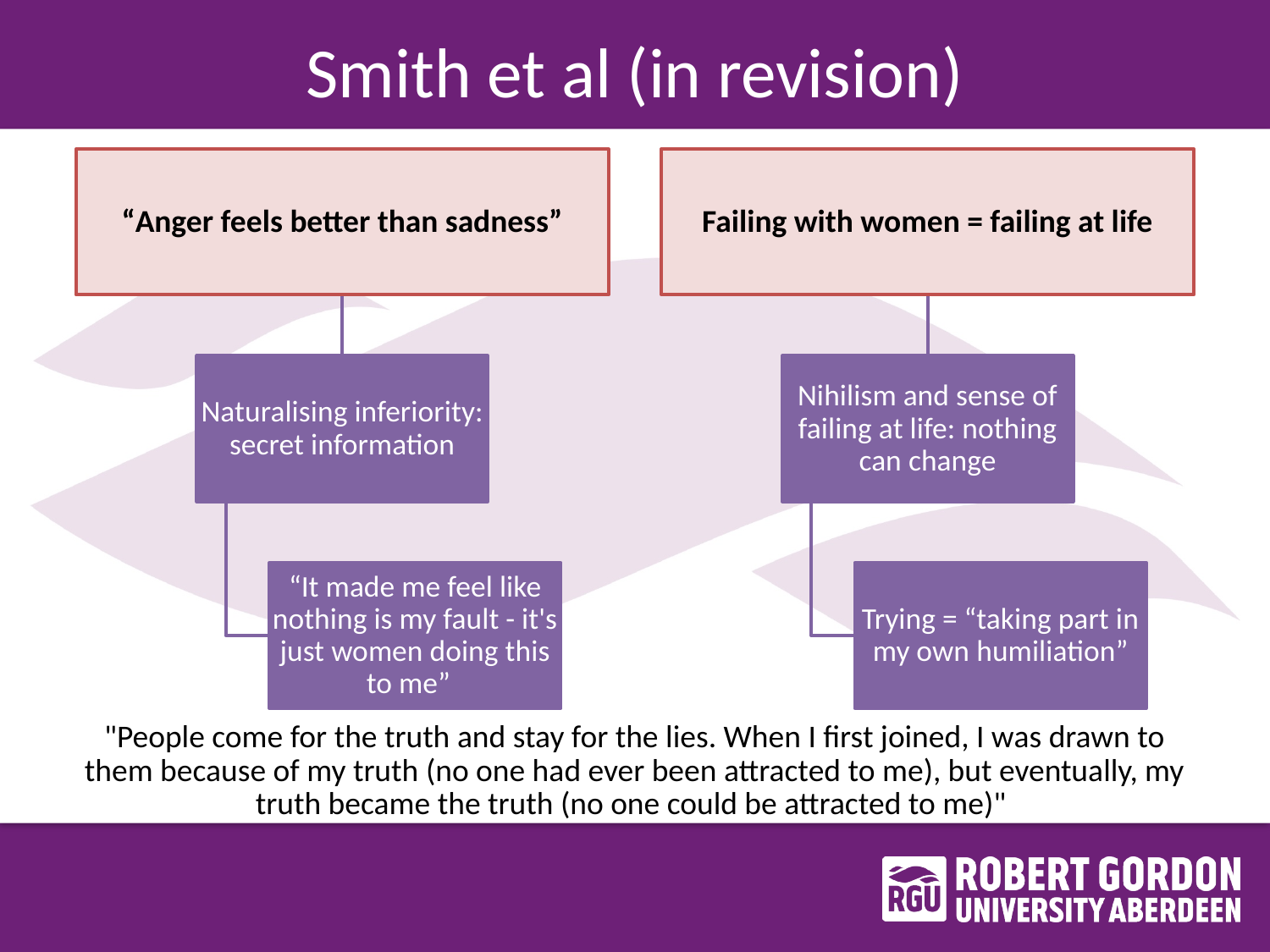

Smith et al (in revision)
Failing with women = failing at life
Nihilism and sense of failing at life: nothing can change
Trying = “taking part in my own humiliation”
“Anger feels better than sadness”
Naturalising inferiority: secret information
“It made me feel like nothing is my fault - it's just women doing this to me”
"People come for the truth and stay for the lies. When I first joined, I was drawn to them because of my truth (no one had ever been attracted to me), but eventually, my truth became the truth (no one could be attracted to me)"